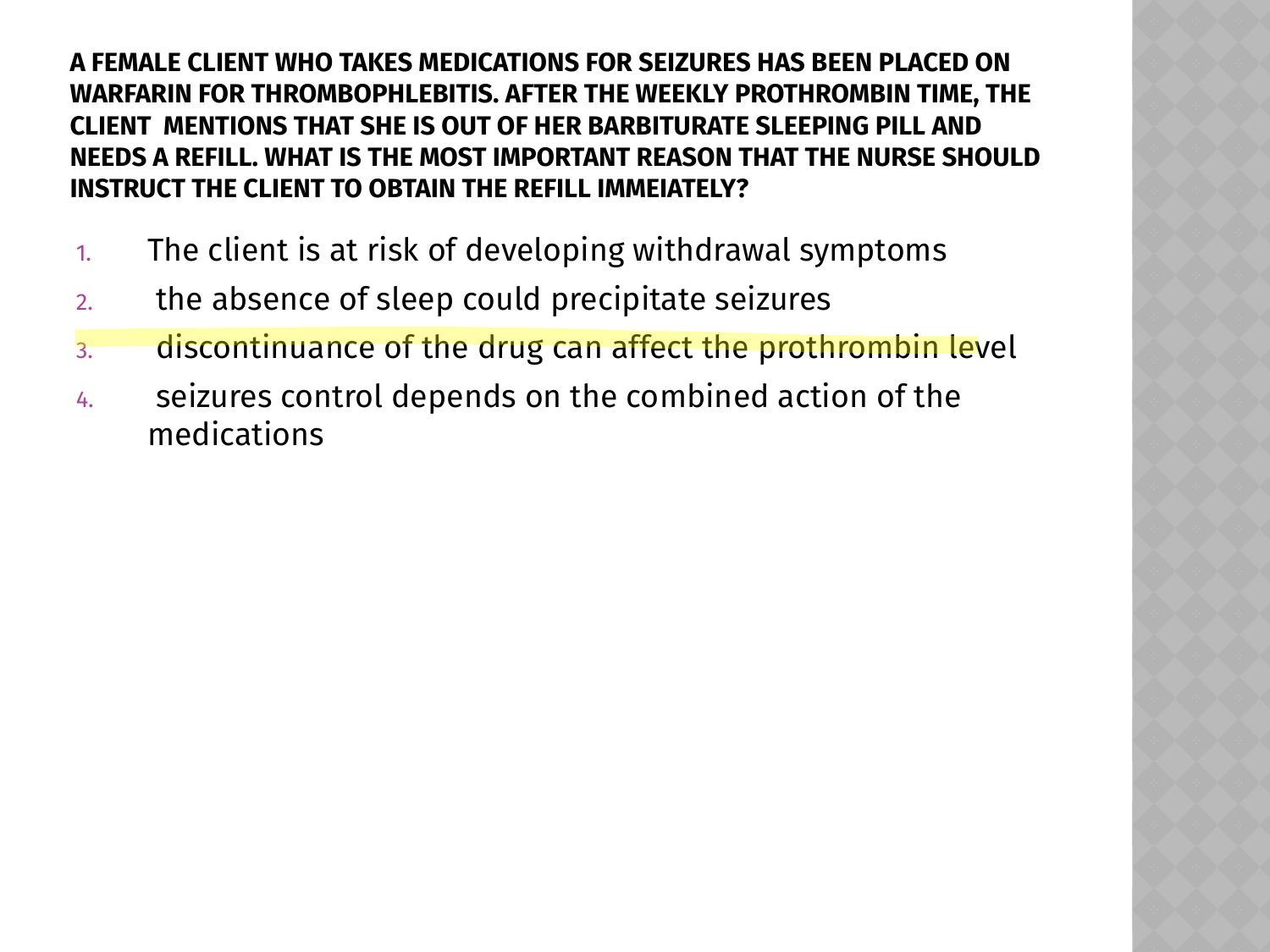

# A female client who takes medications for seizures has been placed on warfarin for thrombophlebitis. After the weekly prothrombin time, the client  mentions that she is out of her barbiturate sleeping pill and needs a refill. What is the most important reason that the nurse should instruct the client to obtain the refill immeiately?
The client is at risk of developing withdrawal symptoms
 the absence of sleep could precipitate seizures
 discontinuance of the drug can affect the prothrombin level
 seizures control depends on the combined action of the medications